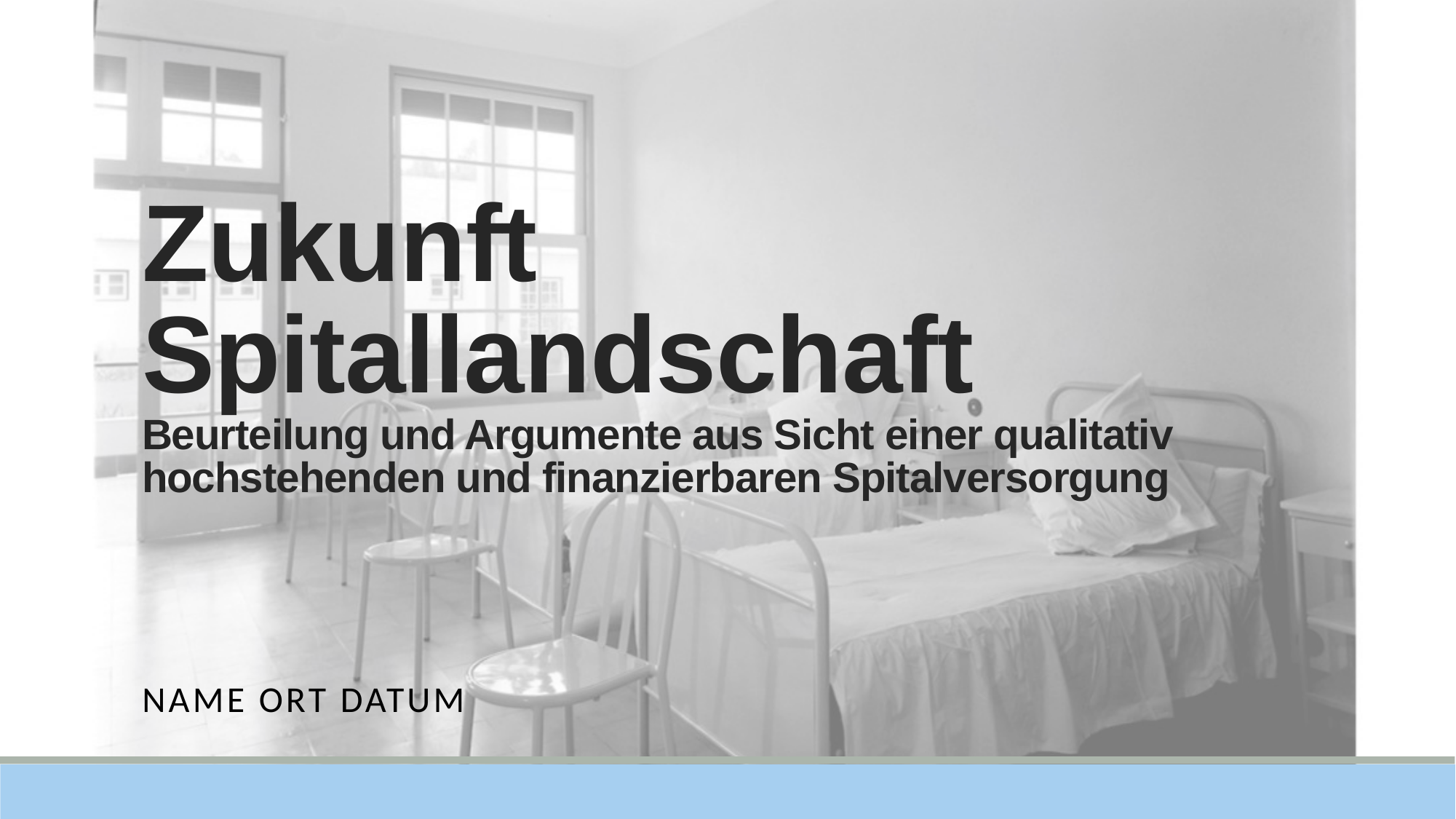

# Zukunft Spitallandschaft Beurteilung und Argumente aus Sicht einer qualitativ hochstehenden und finanzierbaren Spitalversorgung
Name ORT Datum